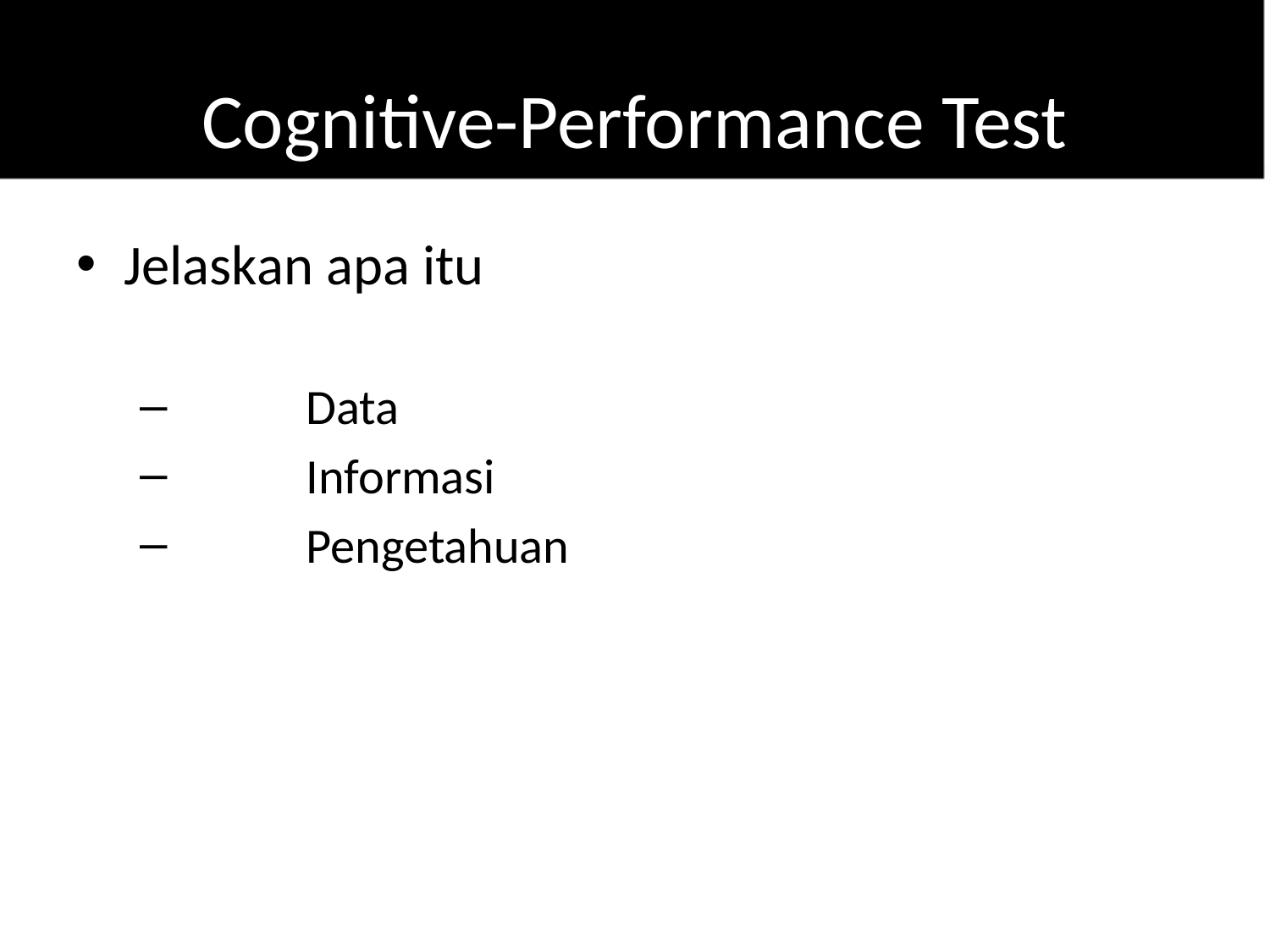

# Cognitive-Performance Test
Jelaskan apa itu

	Data
	Informasi
	Pengetahuan